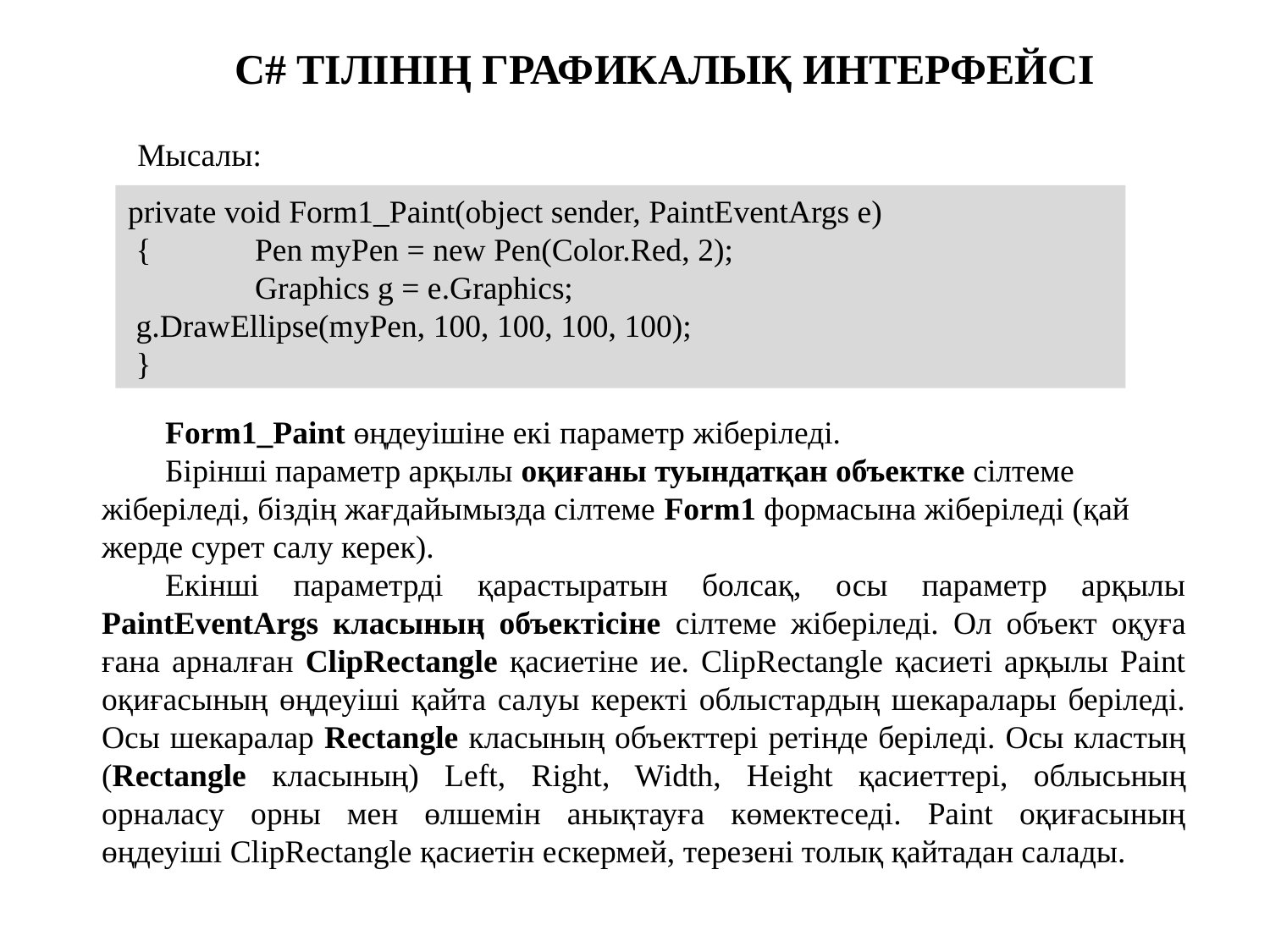

C# ТІЛІНІҢ ГРАФИКАЛЫҚ ИНТЕРФЕЙСІ
Мысалы:
private void Form1_Paint(object sender, PaintEventArgs e)
 {	Pen myPen = new Pen(Color.Red, 2);
 	Graphics g = e.Graphics;
 g.DrawEllipse(myPen, 100, 100, 100, 100);
 }
Form1_Paint өңдеуішіне екі параметр жіберіледі.
Бірінші параметр арқылы оқиғаны туындатқан объектке сілтеме жіберіледі, біздің жағдайымызда сілтеме Form1 формасына жіберіледі (қай жерде сурет салу керек).
Екінші параметрді қарастыратын болсақ, осы параметр арқылы PaintEventArgs класының объектісіне сілтеме жіберіледі. Ол объект оқуға ғана арналған ClipRectangle қасиетіне ие. ClipRectangle қасиеті арқылы Paint оқиғасының өңдеуіші қайта салуы керекті облыстардың шекаралары беріледі. Осы шекаралар Rectangle класының объекттері ретінде беріледі. Осы кластың (Rectangle класының) Left, Right, Width, Height қасиеттері, облысьның орналасу орны мен өлшемін анықтауға көмектеседі. Paint оқиғасының өңдеуіші ClipRectangle қасиетін ескермей, терезені толық қайтадан салады.